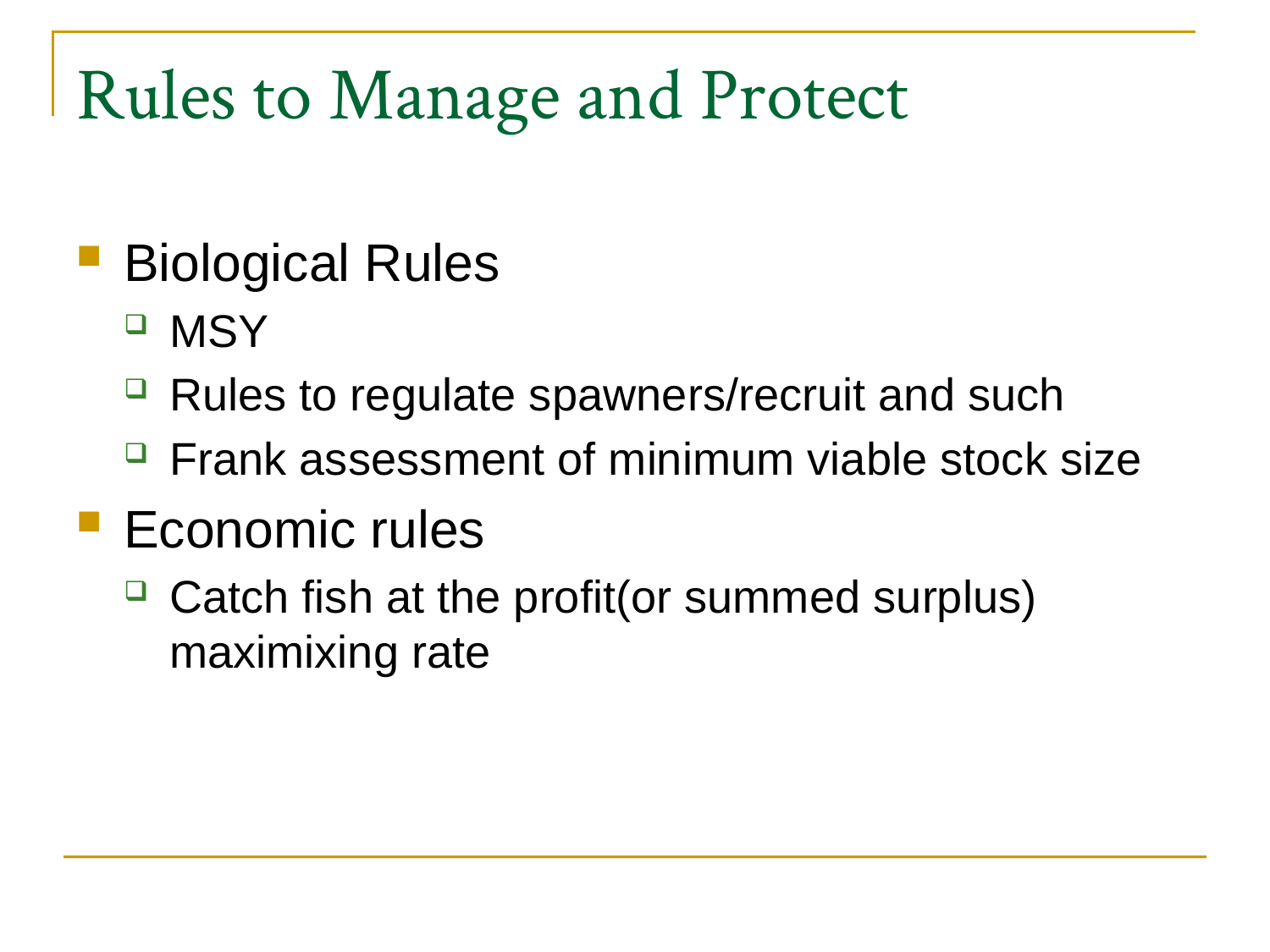

# Rules to Manage and Protect
Biological Rules
MSY
Rules to regulate spawners/recruit and such
Frank assessment of minimum viable stock size
Economic rules
Catch fish at the profit(or summed surplus) maximixing rate